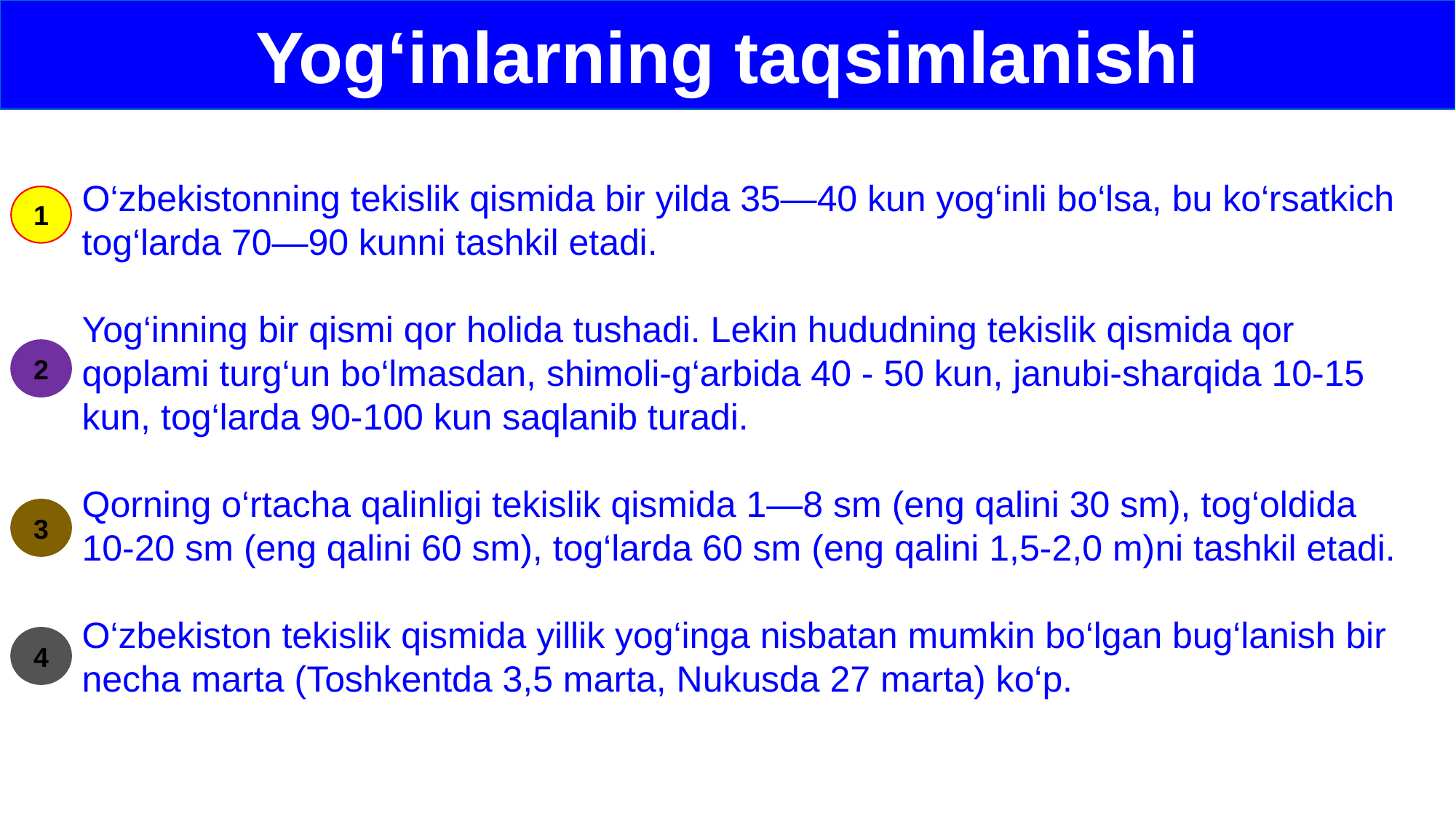

Yog‘inlarning taqsimlanishi
1
O‘zbekistonning tekislik qismida bir yilda 35—40 kun yog‘inli bo‘lsa, bu ko‘rsatkich tog‘larda 70—90 kunni tashkil etadi.

Yog‘inning bir qismi qor holida tushadi. Lekin hududning tekislik qismida qor qoplami turg‘un bo‘lmasdan, shimoli-g‘arbida 40 - 50 kun, janubi-sharqida 10-15 kun, tog‘larda 90-100 kun saqlanib turadi.

Qorning o‘rtacha qalinligi tekislik qismida 1—8 sm (eng qalini 30 sm), tog‘oldida 10-20 sm (eng qalini 60 sm), tog‘larda 60 sm (eng qalini 1,5-2,0 m)ni tashkil etadi.

O‘zbekiston tekislik qismida yillik yog‘inga nisbatan mumkin bo‘lgan bug‘lanish bir necha marta (Toshkentda 3,5 marta, Nukusda 27 marta) ko‘p.
2
3
4